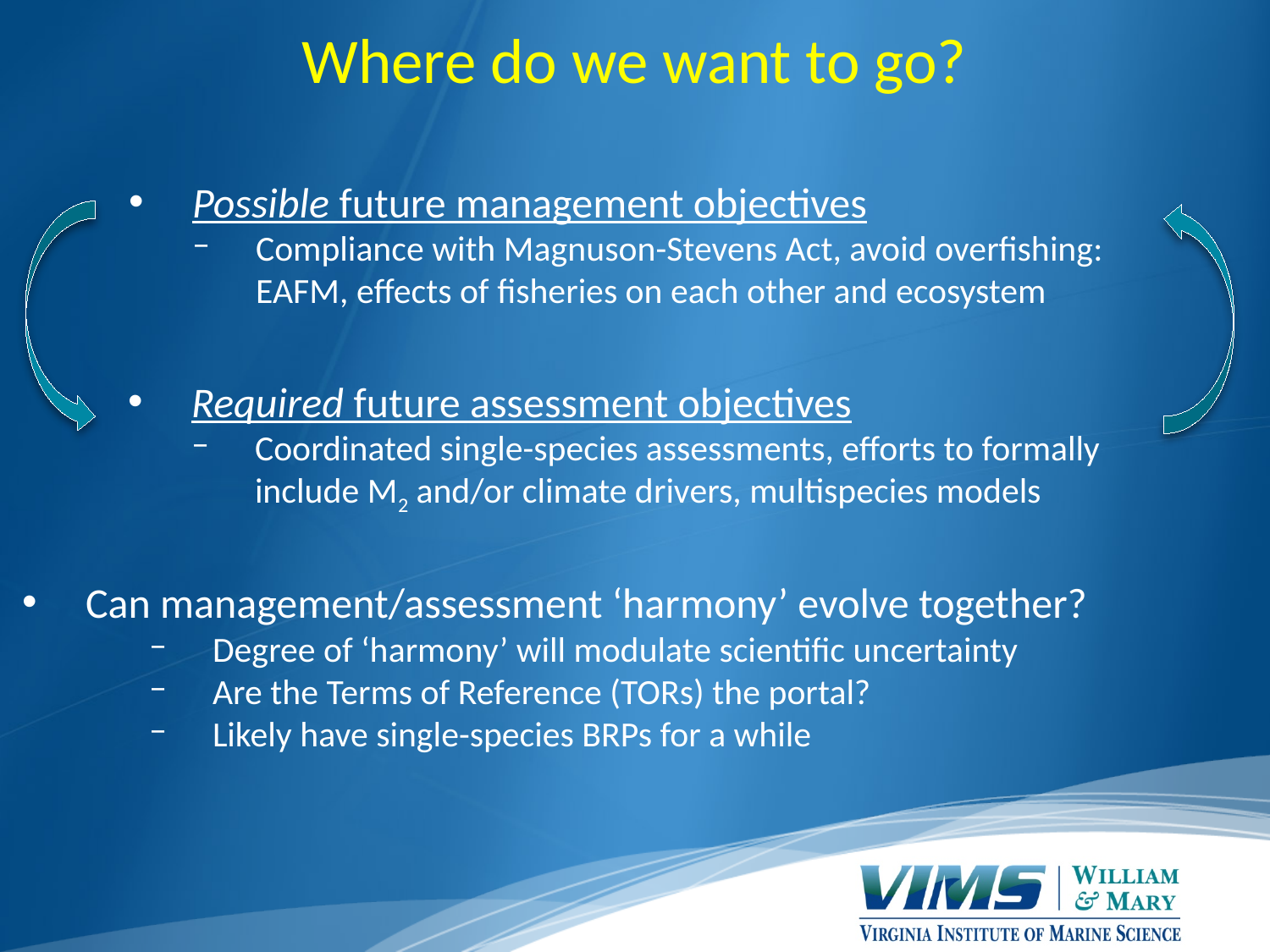

Where do we want to go?
Possible future management objectives
Compliance with Magnuson-Stevens Act, avoid overfishing: EAFM, effects of fisheries on each other and ecosystem

Required future assessment objectives
Coordinated single-species assessments, efforts to formally include M2 and/or climate drivers, multispecies models
Can management/assessment ‘harmony’ evolve together?
Degree of ‘harmony’ will modulate scientific uncertainty
Are the Terms of Reference (TORs) the portal?
Likely have single-species BRPs for a while